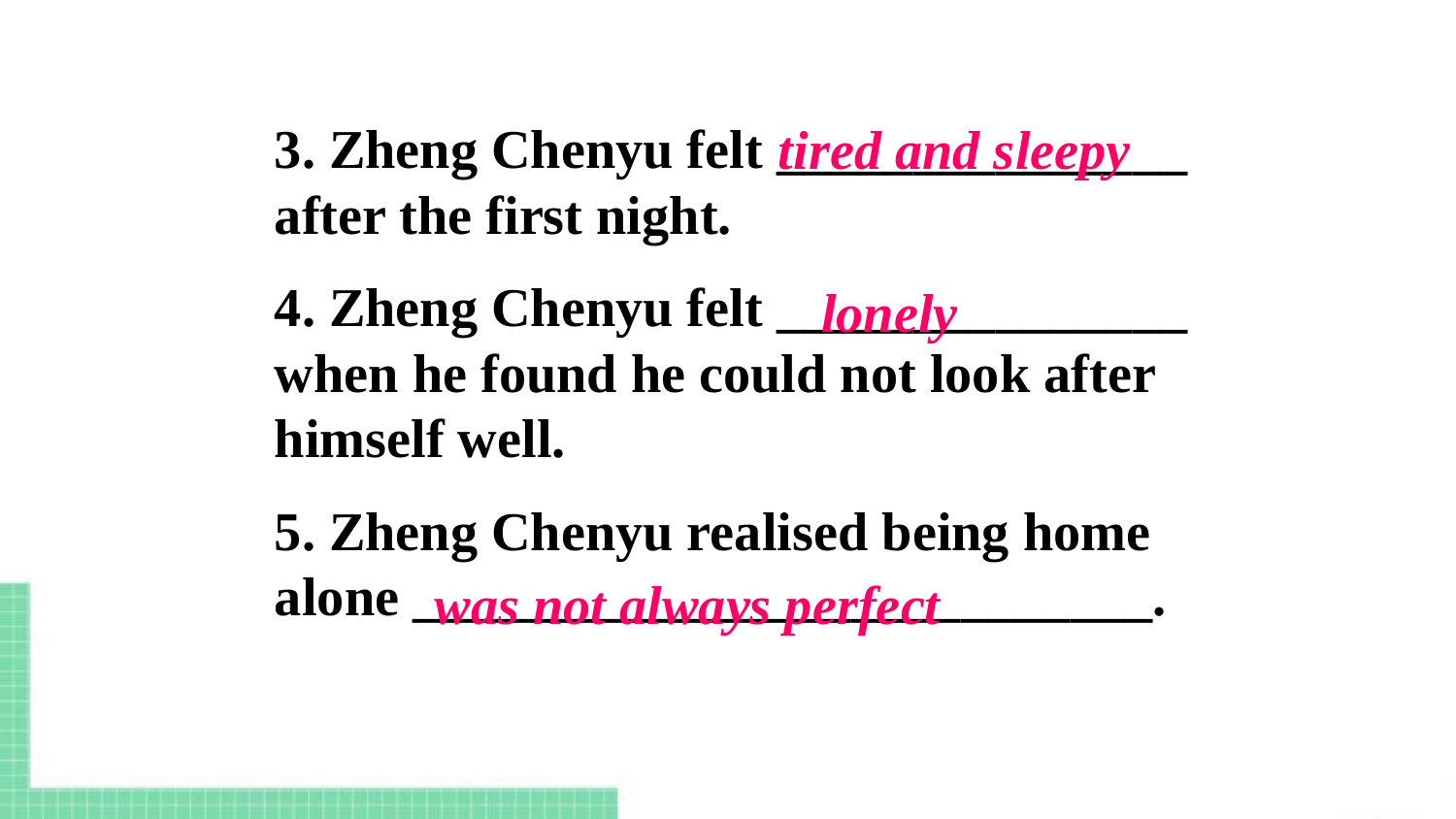

3. Zheng Chenyu felt _______________ after the first night.
4. Zheng Chenyu felt _______________ when he found he could not look after himself well.
5. Zheng Chenyu realised being home alone ___________________________.
 tired and sleepy
 lonely
 was not always perfect